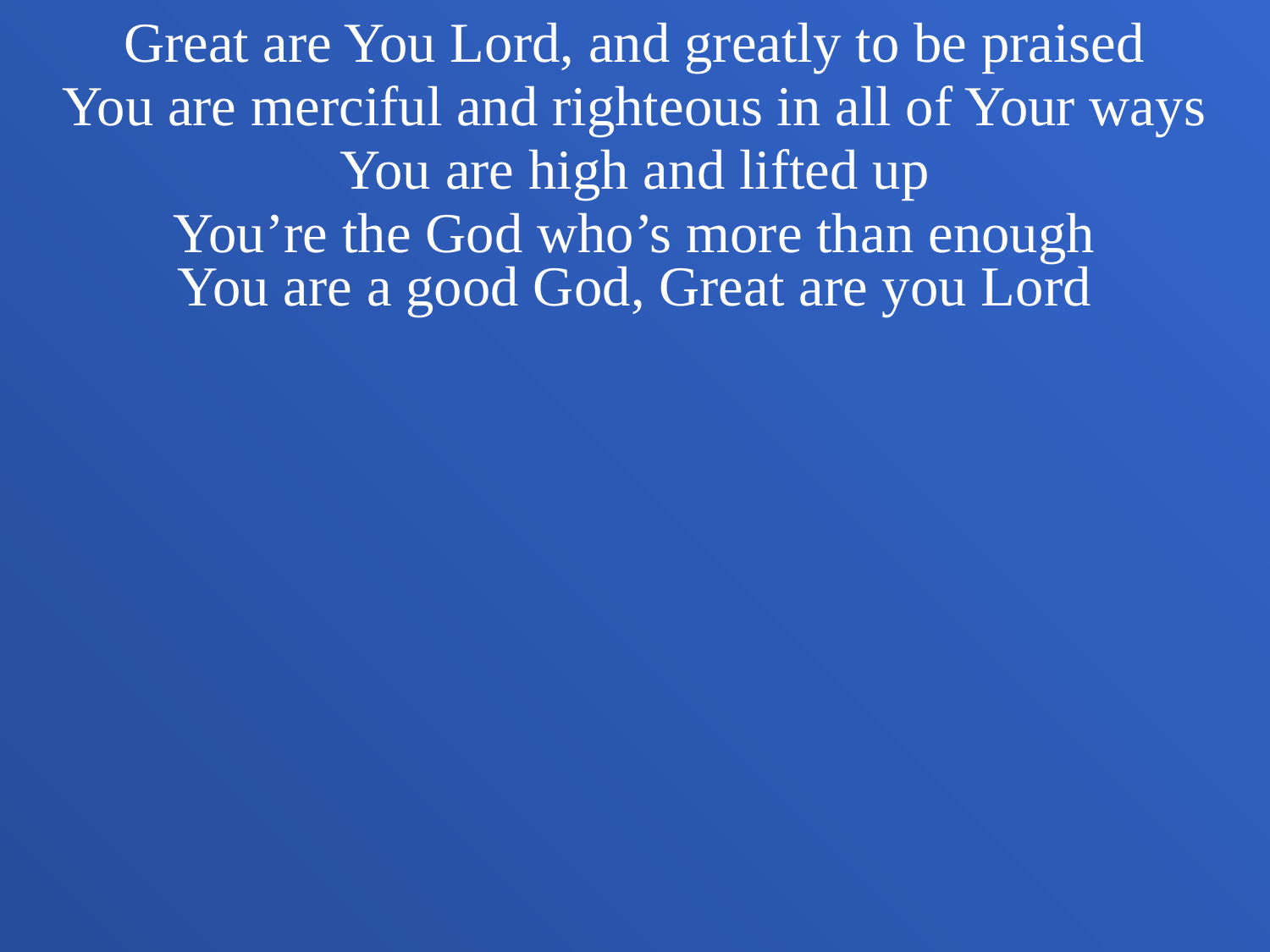

Great are You Lord, and greatly to be praised
You are merciful and righteous in all of Your ways
You are high and lifted up
You’re the God who’s more than enough
You are a good God, Great are you Lord